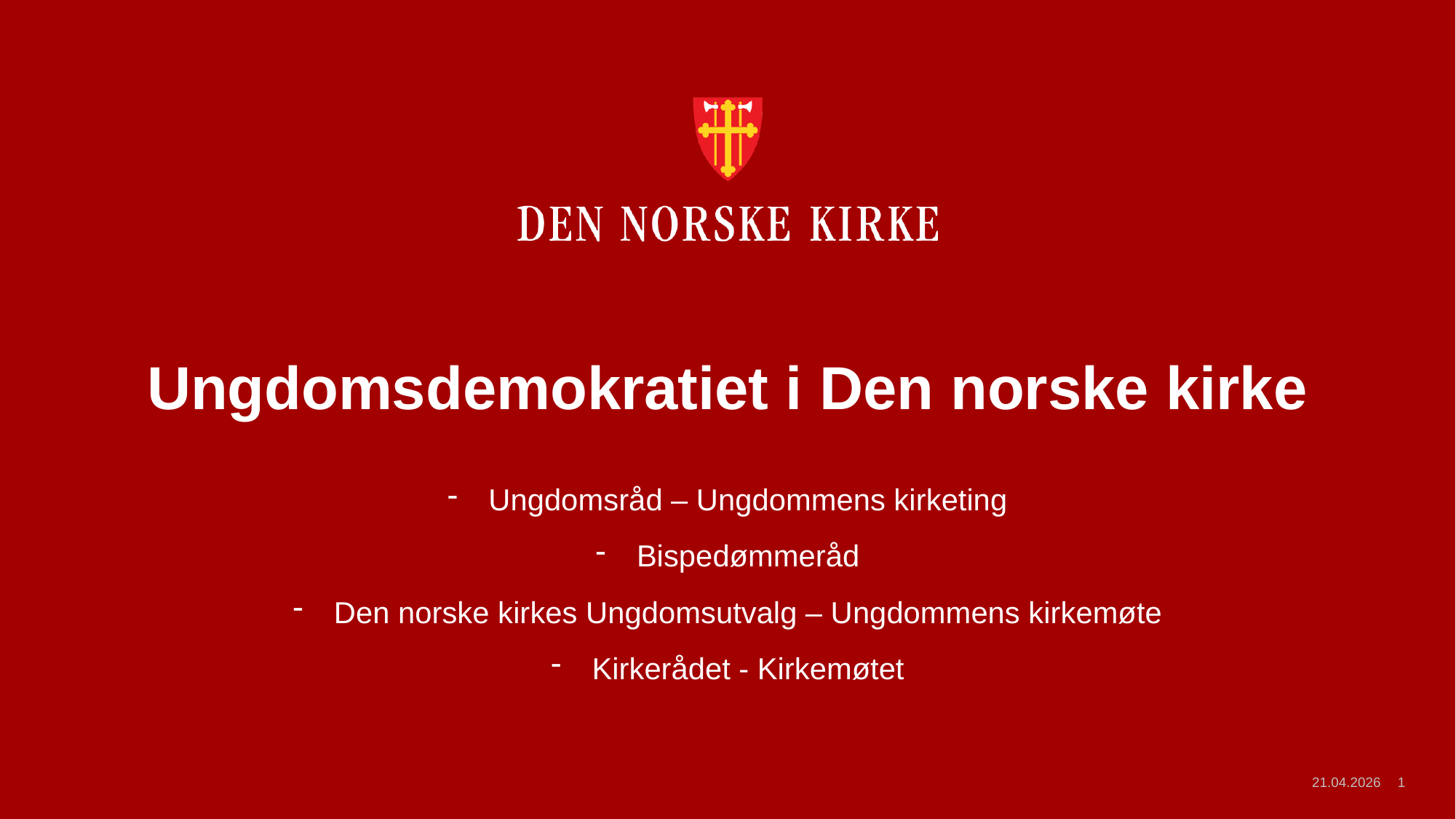

# Ungdomsdemokratiet i Den norske kirke
Ungdomsråd – Ungdommens kirketing
Bispedømmeråd
Den norske kirkes Ungdomsutvalg – Ungdommens kirkemøte
Kirkerådet - Kirkemøtet

21.04.2026
1